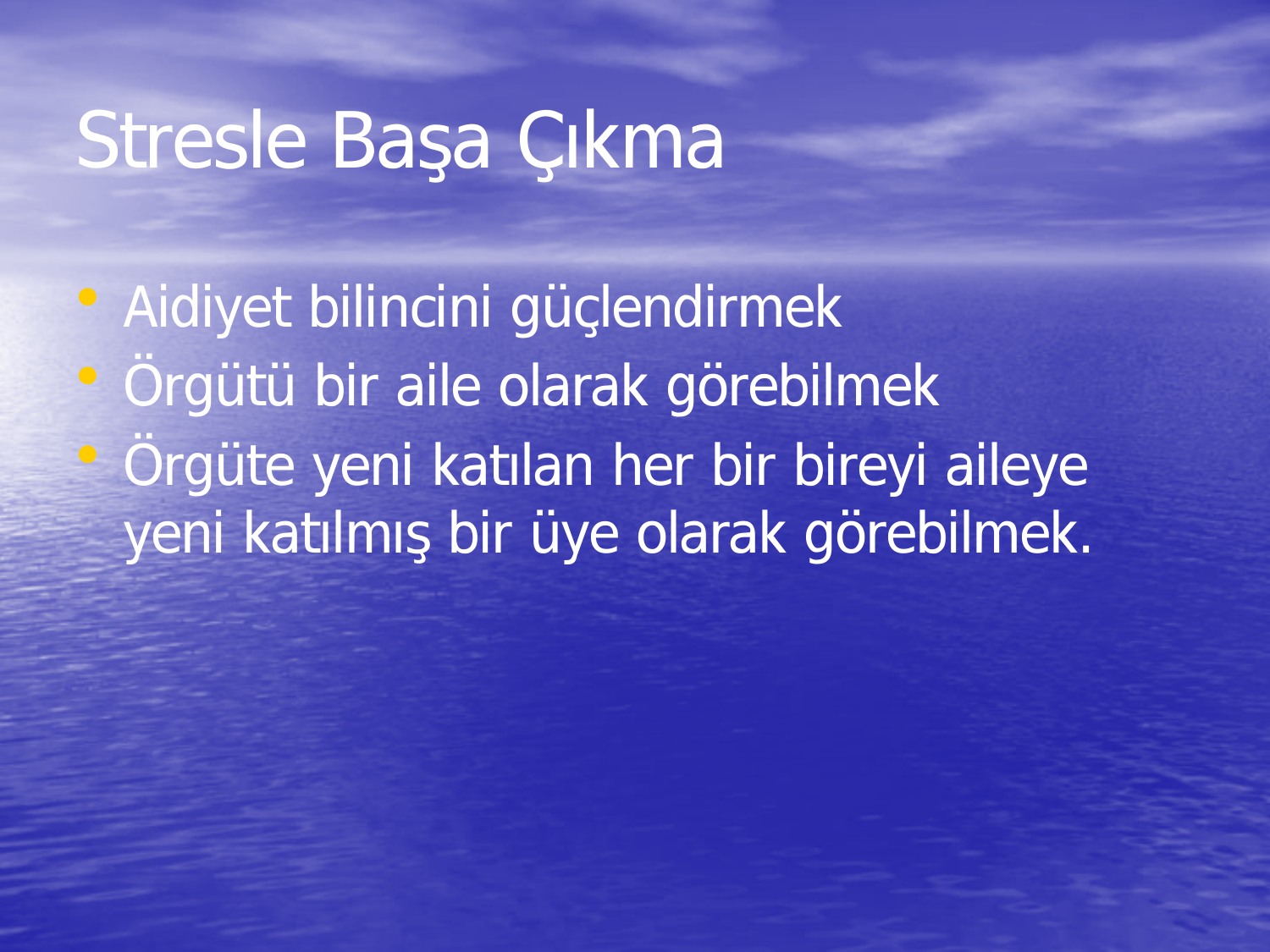

# Stresle Başa Çıkma
Aidiyet bilincini güçlendirmek
Örgütü bir aile olarak görebilmek
Örgüte yeni katılan her bir bireyi aileye yeni katılmış bir üye olarak görebilmek.